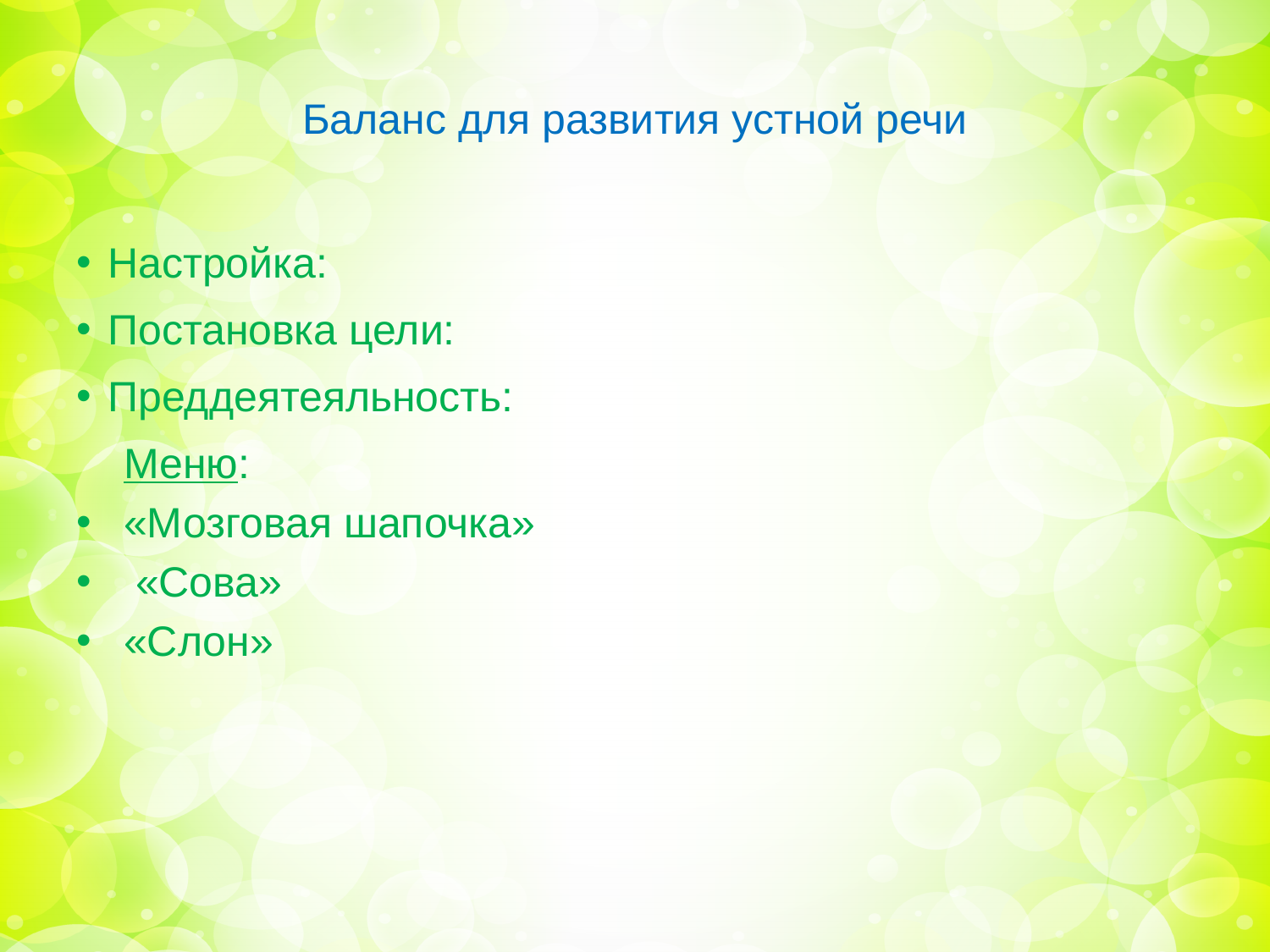

# Баланс для развития устной речи
Настройка:
Постановка цели:
Преддеятеяльность:
Меню:
«Мозговая шапочка»
 «Сова»
«Слон»